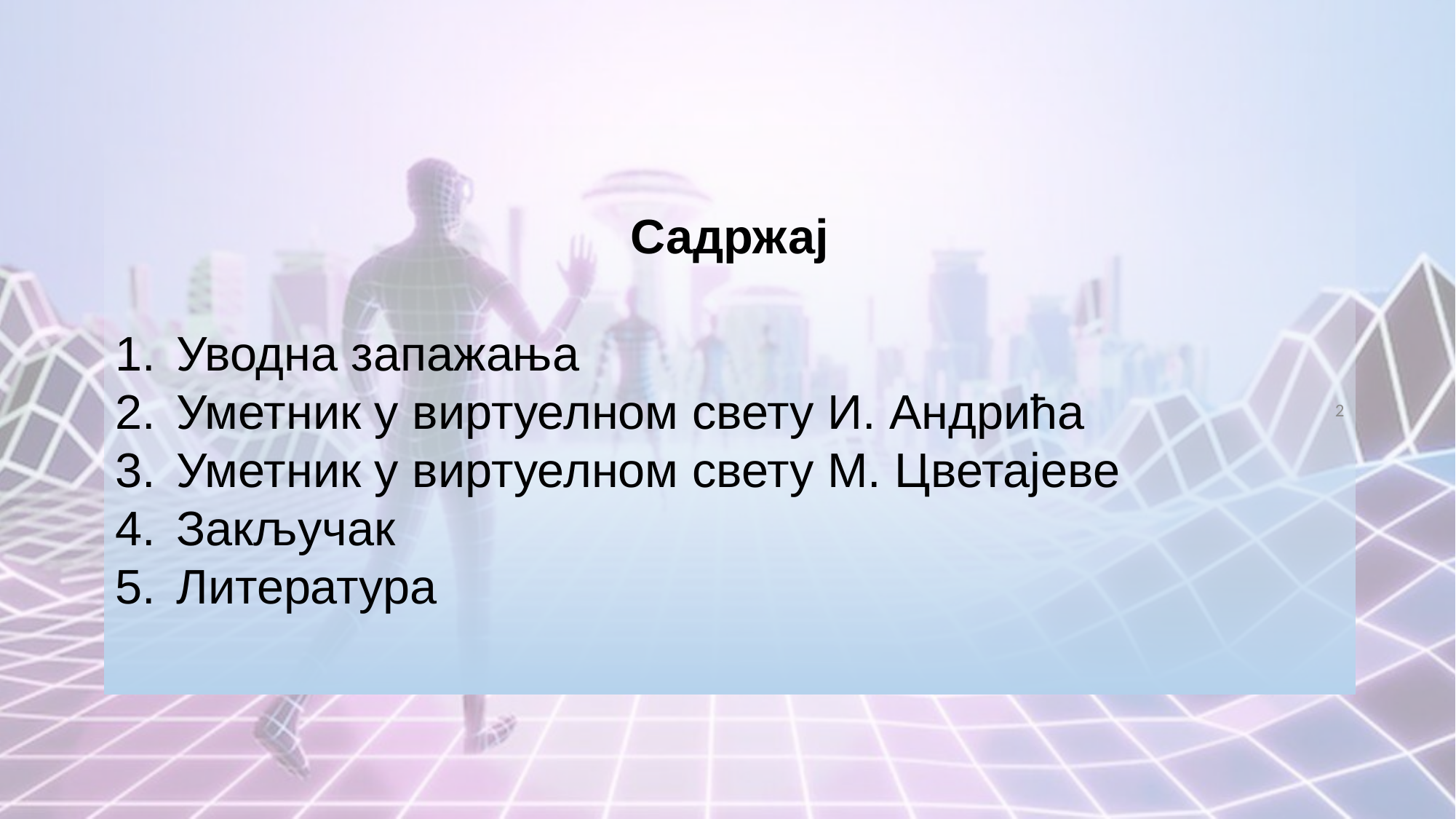

Садржај

Уводна запажања
Уметник у виртуелном свету И. Андрића
Уметник у виртуелном свету М. Цветајеве
Закључак
Литература
2